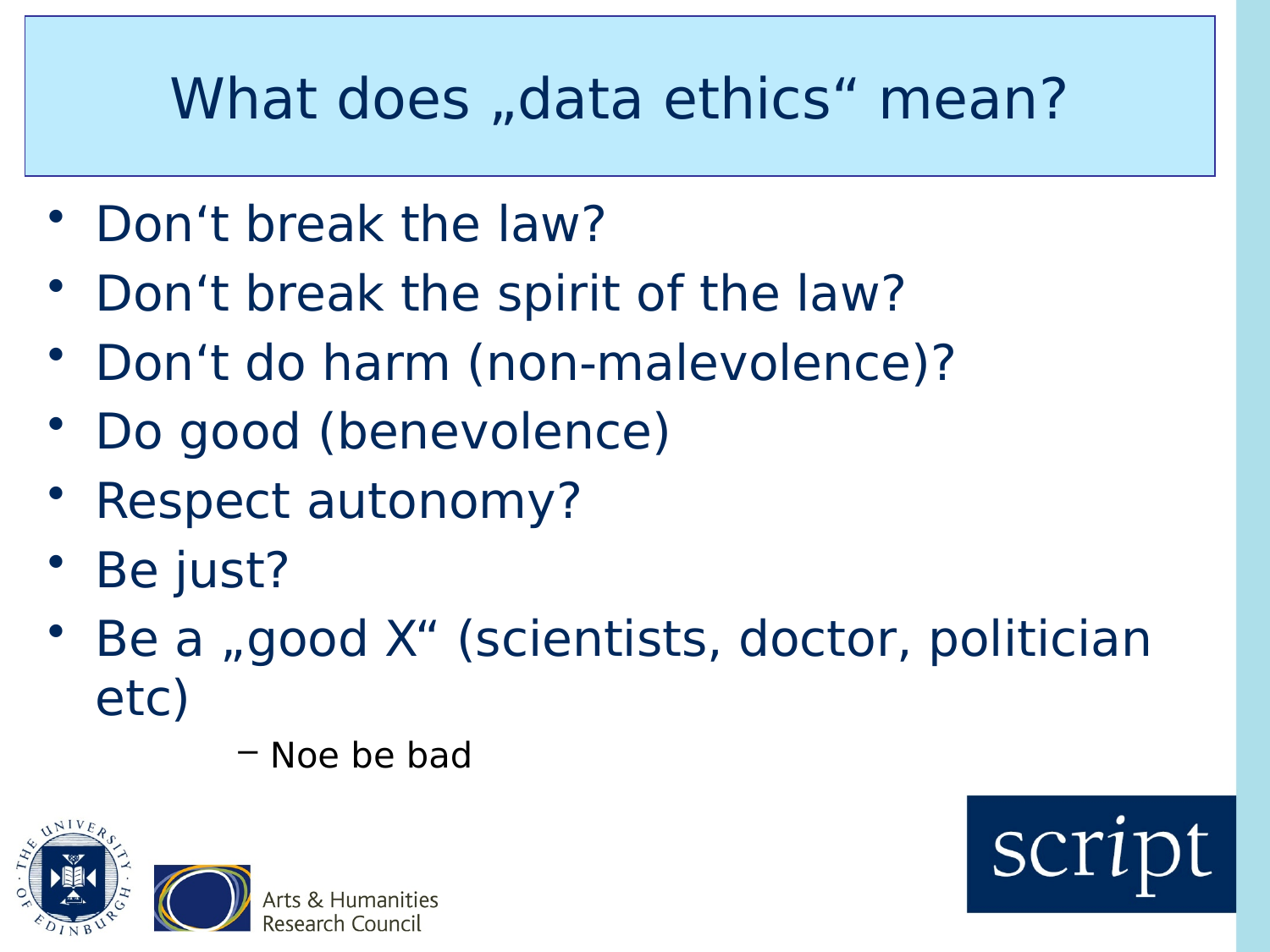

# What does „data ethics“ mean?
Don‘t break the law?
Don‘t break the spirit of the law?
Don‘t do harm (non-malevolence)?
Do good (benevolence)
Respect autonomy?
Be just?
Be a „good X“ (scientists, doctor, politician etc)
Noe be bad